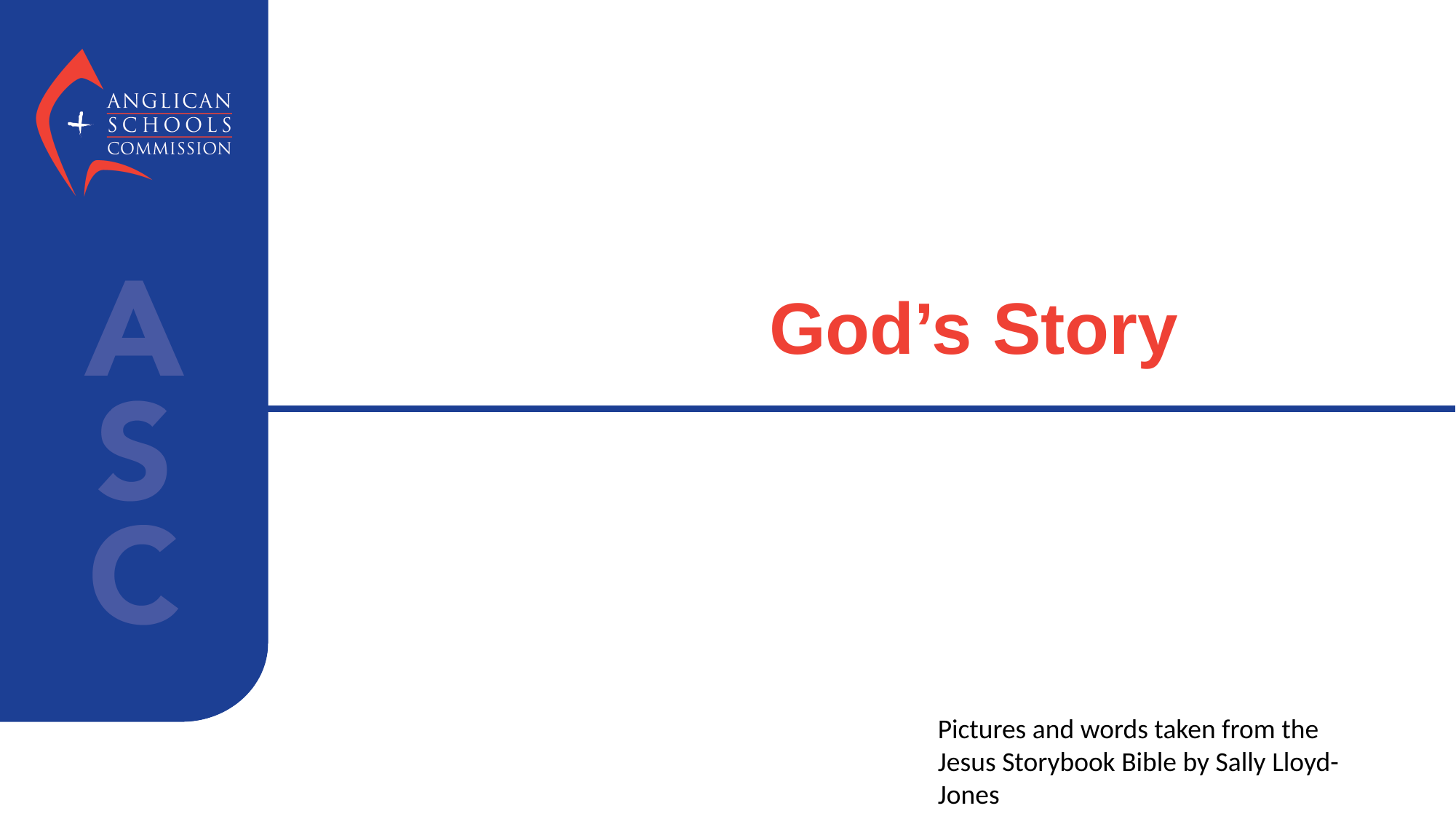

# God’s Story
Pictures and words taken from the Jesus Storybook Bible by Sally Lloyd-Jones